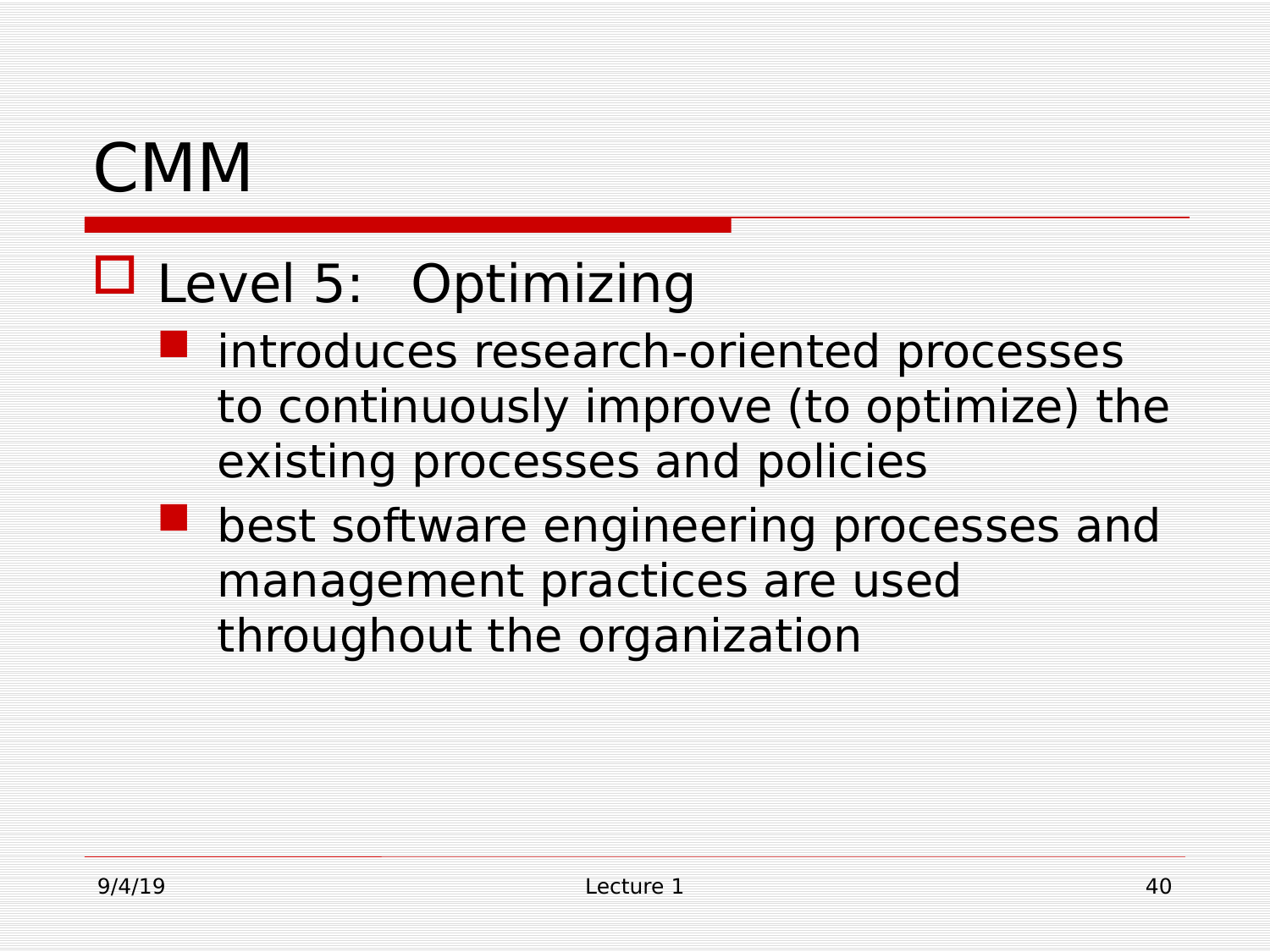

# CMM
Level 5:	Optimizing
introduces research-oriented processes to continuously improve (to optimize) the existing processes and policies
best software engineering processes and management practices are used throughout the organization
9/4/19
Lecture 1
40